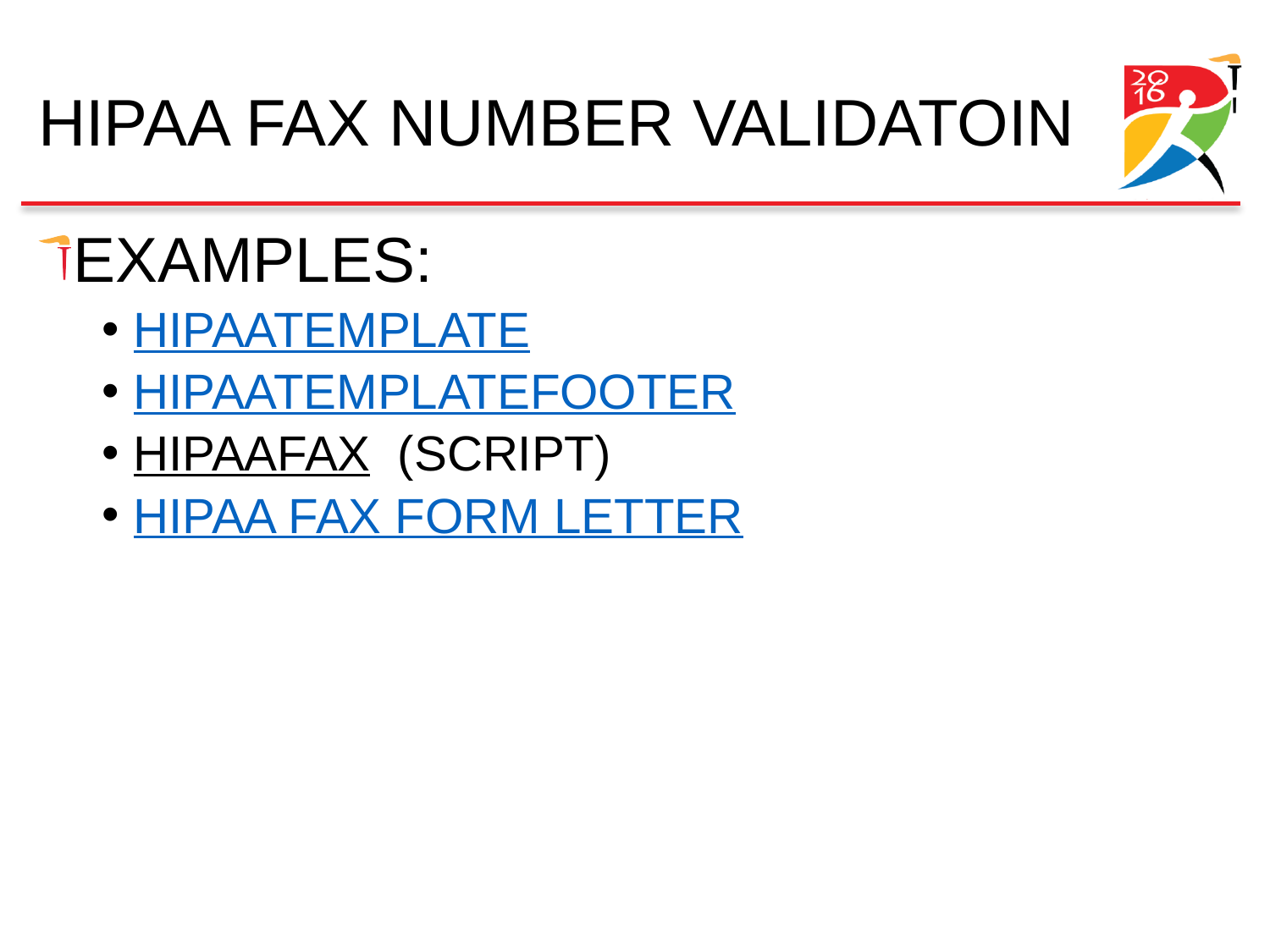

# HIPAA Fax Number Validatoin
Examples:
HIPAATemplate
HIPAATemplateFooter
HIPAAFax  (script)
HIPAA Fax Form Letter